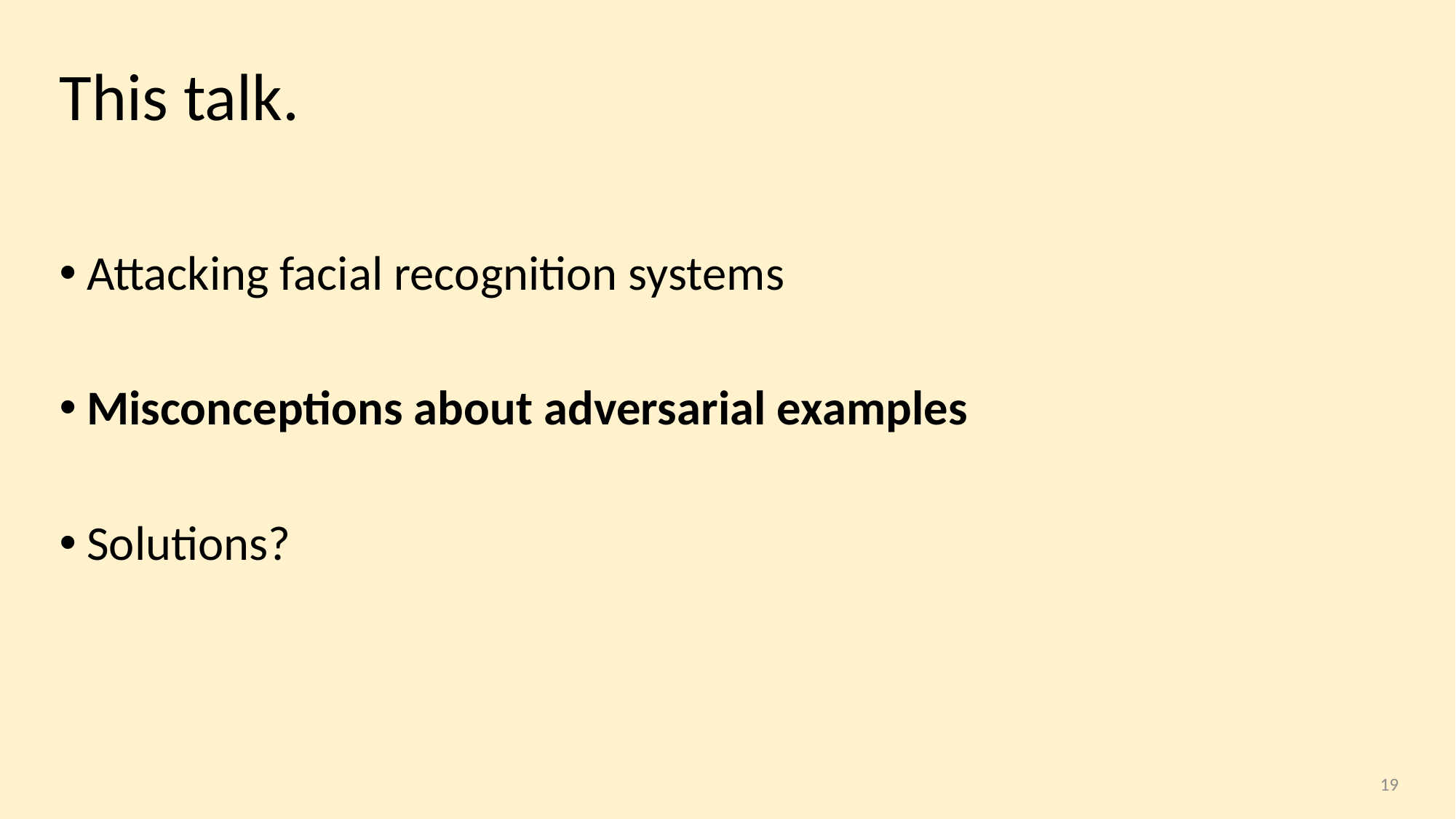

# This talk.
Attacking facial recognition systems

Misconceptions about adversarial examples

Solutions?
19